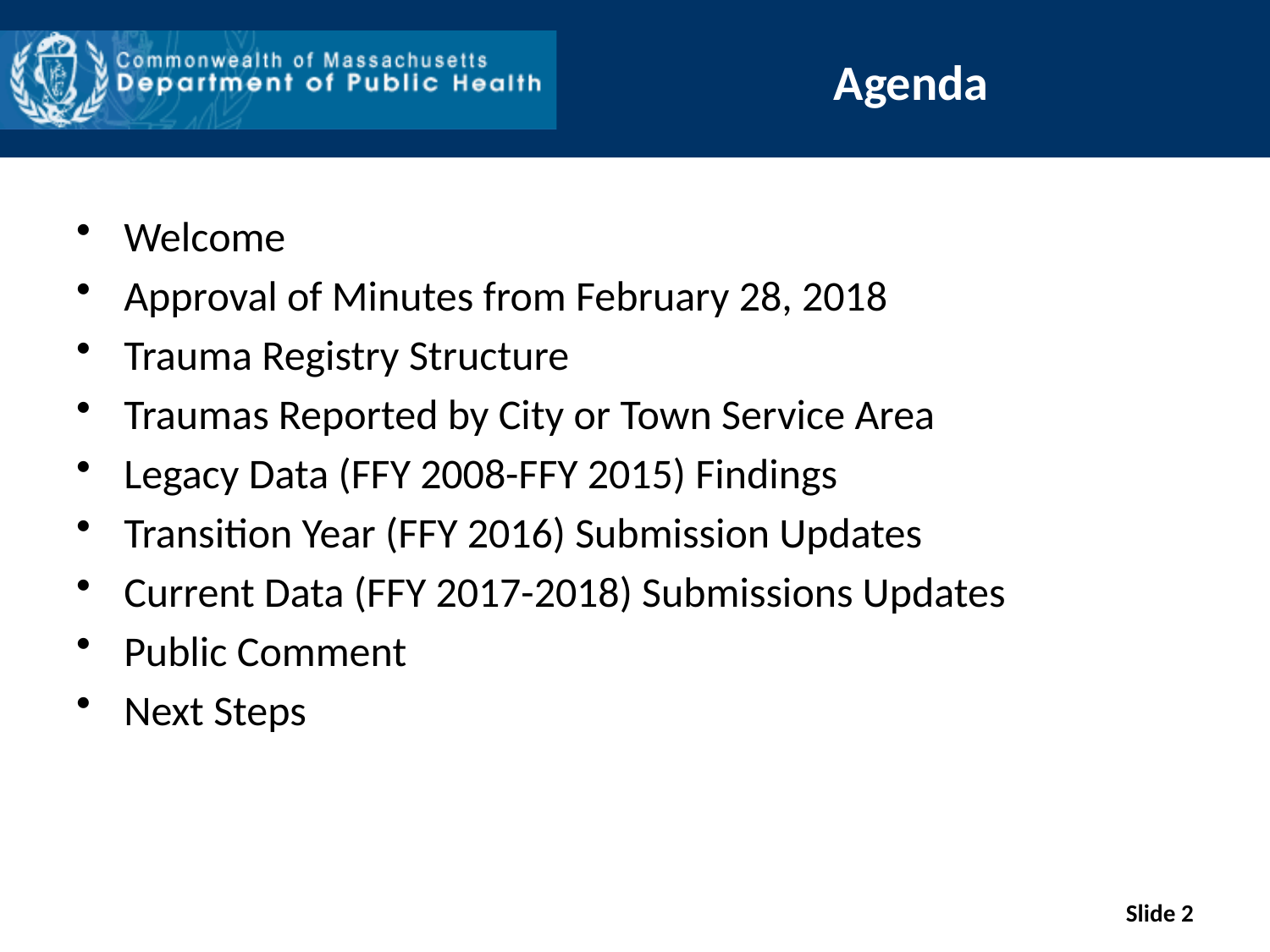

# Agenda
Welcome
Approval of Minutes from February 28, 2018
Trauma Registry Structure
Traumas Reported by City or Town Service Area
Legacy Data (FFY 2008-FFY 2015) Findings
Transition Year (FFY 2016) Submission Updates
Current Data (FFY 2017-2018) Submissions Updates
Public Comment
Next Steps
Slide 2